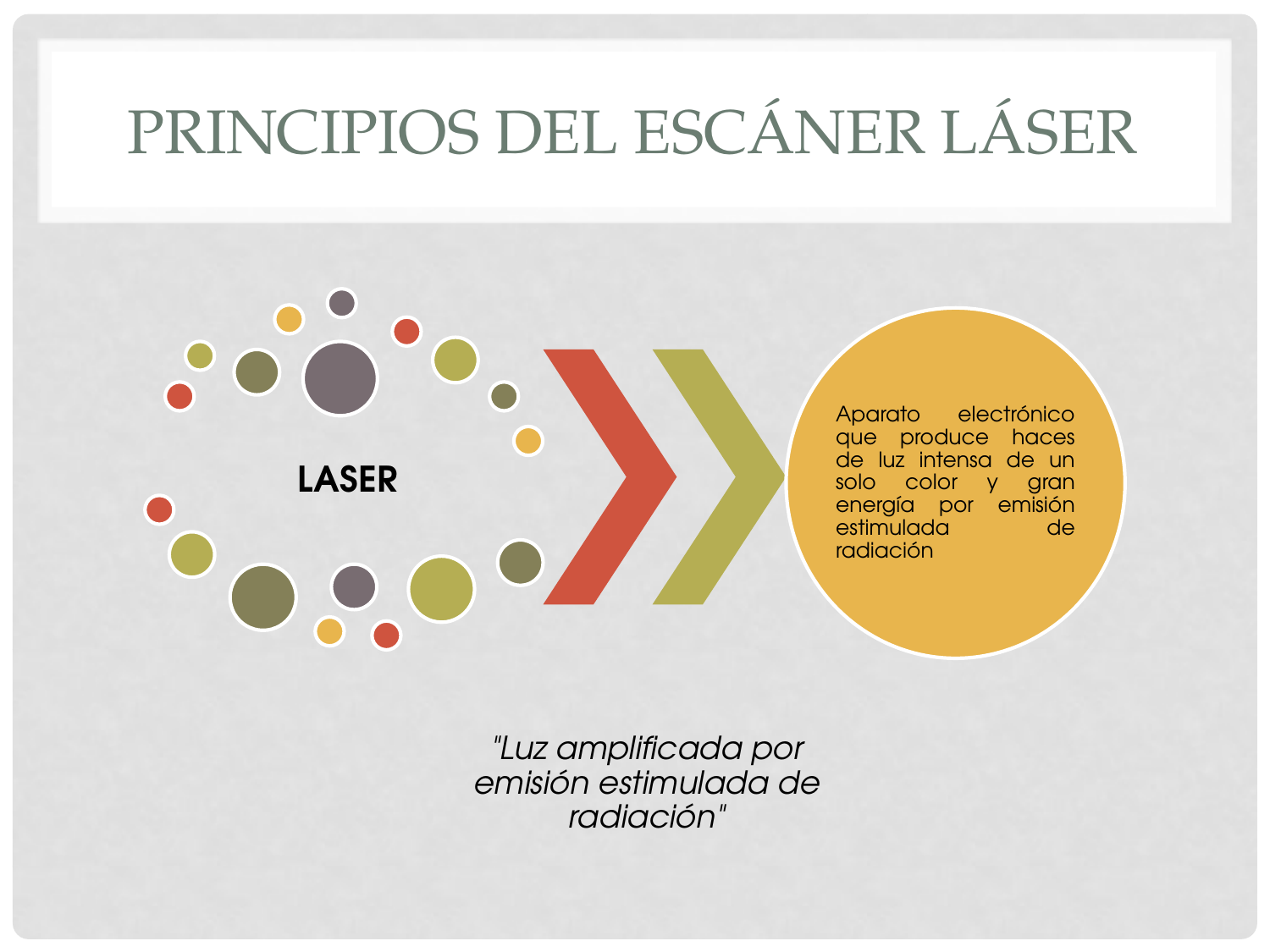

# Principios del escáner láser

LASER

"Luz amplificada por emisión estimulada de radiación"
Aparato electrónico que produce haces de luz intensa de un solo color y gran energía por emisión estimulada de radiación